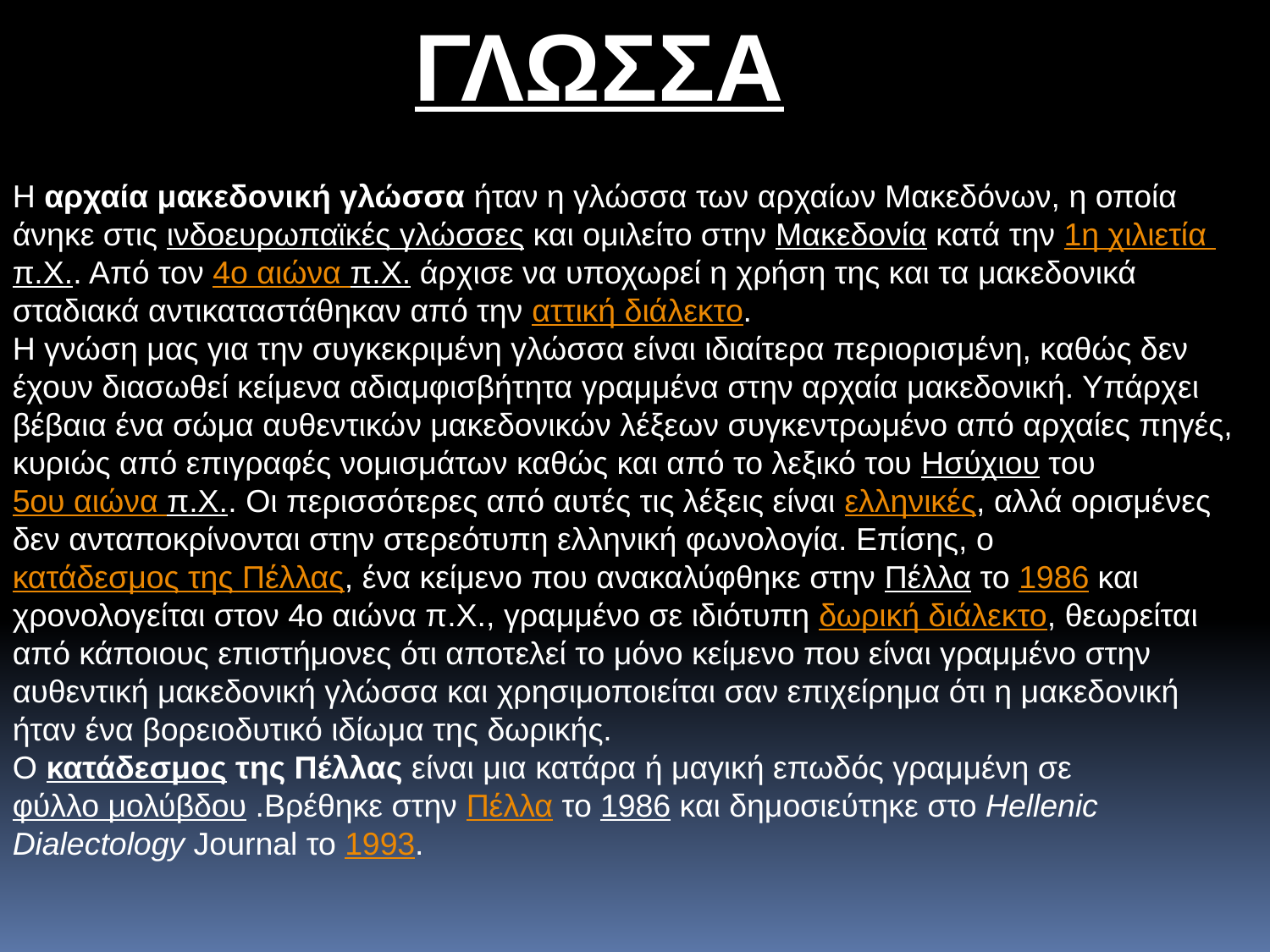

ΓΛΩΣΣΑ
Η αρχαία μακεδονική γλώσσα ήταν η γλώσσα των αρχαίων Μακεδόνων, η οποία άνηκε στις ινδοευρωπαϊκές γλώσσες και ομιλείτο στην Μακεδονία κατά την 1η χιλιετία π.Χ.. Από τον 4ο αιώνα π.Χ. άρχισε να υποχωρεί η χρήση της και τα μακεδονικά σταδιακά αντικαταστάθηκαν από την αττική διάλεκτο.
Η γνώση μας για την συγκεκριμένη γλώσσα είναι ιδιαίτερα περιορισμένη, καθώς δεν έχουν διασωθεί κείμενα αδιαμφισβήτητα γραμμένα στην αρχαία μακεδονική. Υπάρχει βέβαια ένα σώμα αυθεντικών μακεδονικών λέξεων συγκεντρωμένο από αρχαίες πηγές, κυριώς από επιγραφές νομισμάτων καθώς και από το λεξικό του Ησύχιου του 5ου αιώνα π.Χ.. Οι περισσότερες από αυτές τις λέξεις είναι ελληνικές, αλλά ορισμένες δεν ανταποκρίνονται στην στερεότυπη ελληνική φωνολογία. Επίσης, ο κατάδεσμος της Πέλλας, ένα κείμενο που ανακαλύφθηκε στην Πέλλα το 1986 και χρονολογείται στον 4ο αιώνα π.Χ., γραμμένο σε ιδιότυπη δωρική διάλεκτο, θεωρείται από κάποιους επιστήμονες ότι αποτελεί το μόνο κείμενο που είναι γραμμένο στην αυθεντική μακεδονική γλώσσα και χρησιμοποιείται σαν επιχείρημα ότι η μακεδονική ήταν ένα βορειοδυτικό ιδίωμα της δωρικής.
Ο κατάδεσμος της Πέλλας είναι μια κατάρα ή μαγική επωδός γραμμένη σε φύλλο μολύβδου .Βρέθηκε στην Πέλλα το 1986 και δημοσιεύτηκε στο Hellenic Dialectology Journal το 1993.